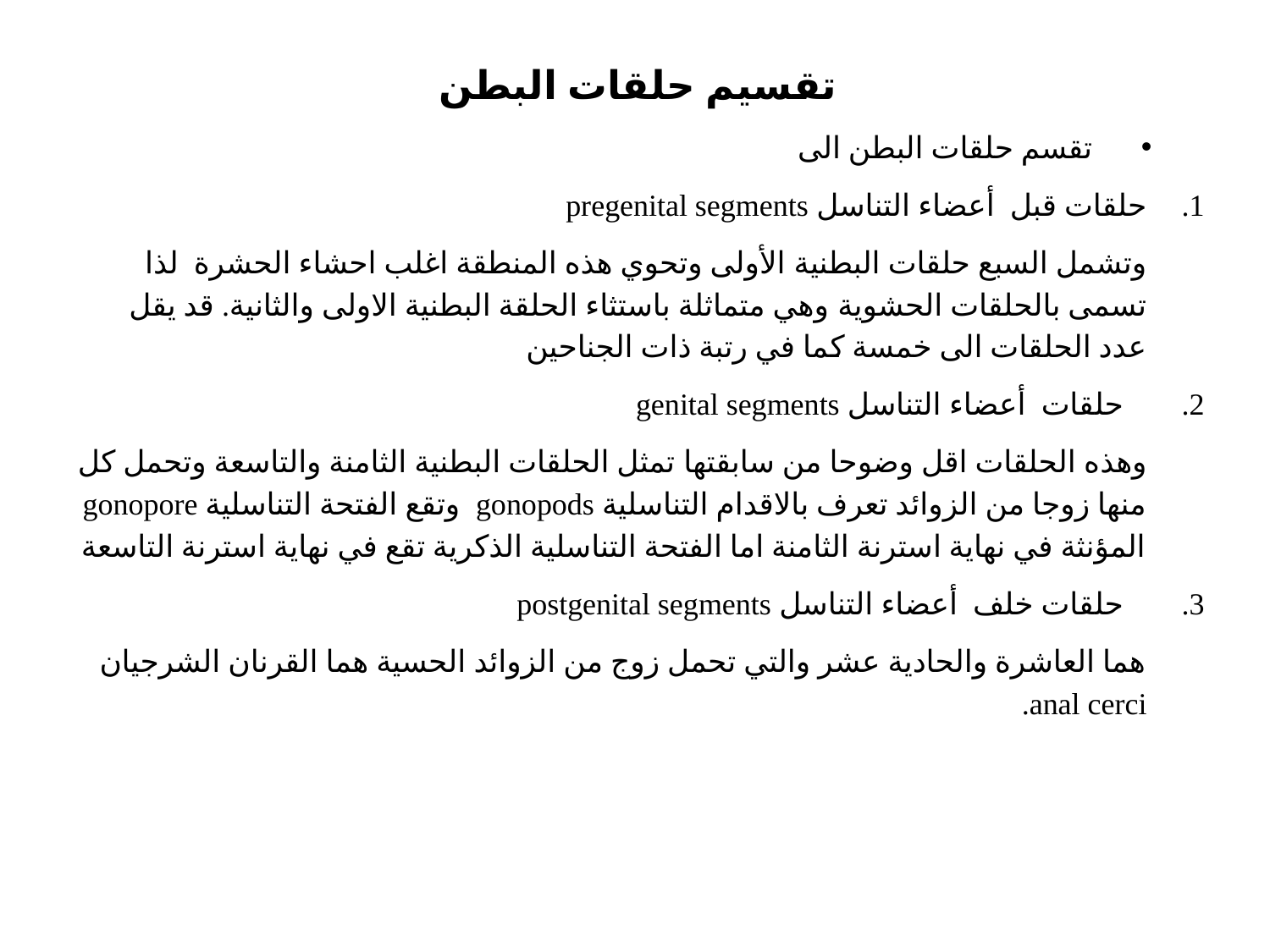

# تقسيم حلقات البطن
 تقسم حلقات البطن الى
حلقات قبل  أعضاء التناسل pregenital segments
وتشمل السبع حلقات البطنية الأولى وتحوي هذه المنطقة اغلب احشاء الحشرة  لذا تسمى بالحلقات الحشوية وهي متماثلة باستثاء الحلقة البطنية الاولى والثانية. قد يقل عدد الحلقات الى خمسة كما في رتبة ذات الجناحين
حلقات  أعضاء التناسل genital segments
وهذه الحلقات اقل وضوحا من سابقتها تمثل الحلقات البطنية الثامنة والتاسعة وتحمل كل منها زوجا من الزوائد تعرف بالاقدام التناسلية gonopods  وتقع الفتحة التناسلية gonopore المؤنثة في نهاية استرنة الثامنة اما الفتحة التناسلية الذكرية تقع في نهاية استرنة التاسعة
حلقات خلف  أعضاء التناسل postgenital segments
هما العاشرة والحادية عشر والتي تحمل زوج من الزوائد الحسية هما القرنان الشرجيان anal cerci.